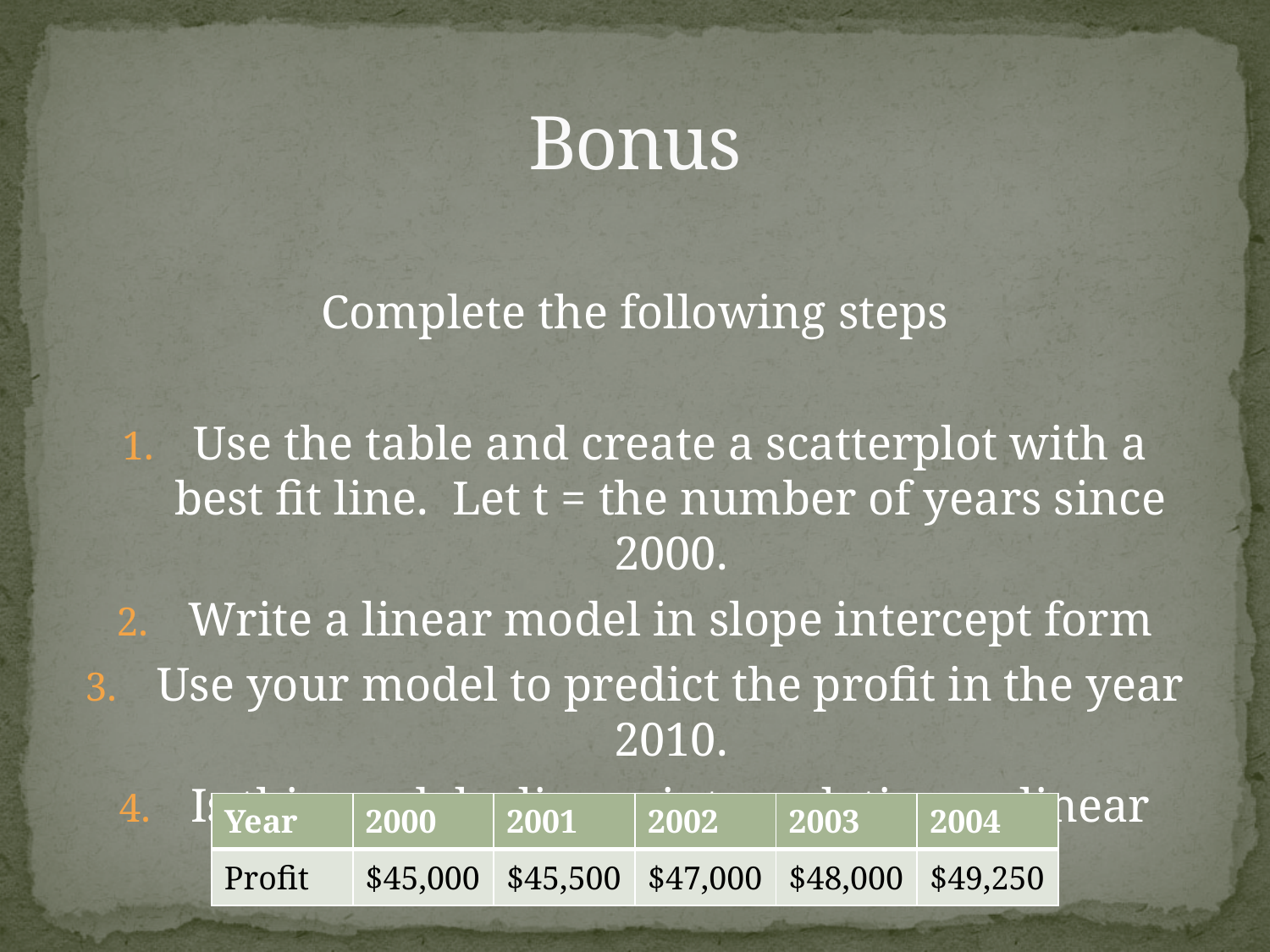

# Bonus

Complete the following steps

Use the table and create a scatterplot with a best fit line.  Let t = the number of years since 2000.
Write a linear model in slope intercept form
Use your model to predict the profit in the year 2010.
Is this model a linear interpolation or linear extrapolation model?

| Year | 2000 | 2001 | 2002 | 2003 | 2004 |
| --- | --- | --- | --- | --- | --- |
| Profit | $45,000 | $45,500 | $47,000 | $48,000 | $49,250 |